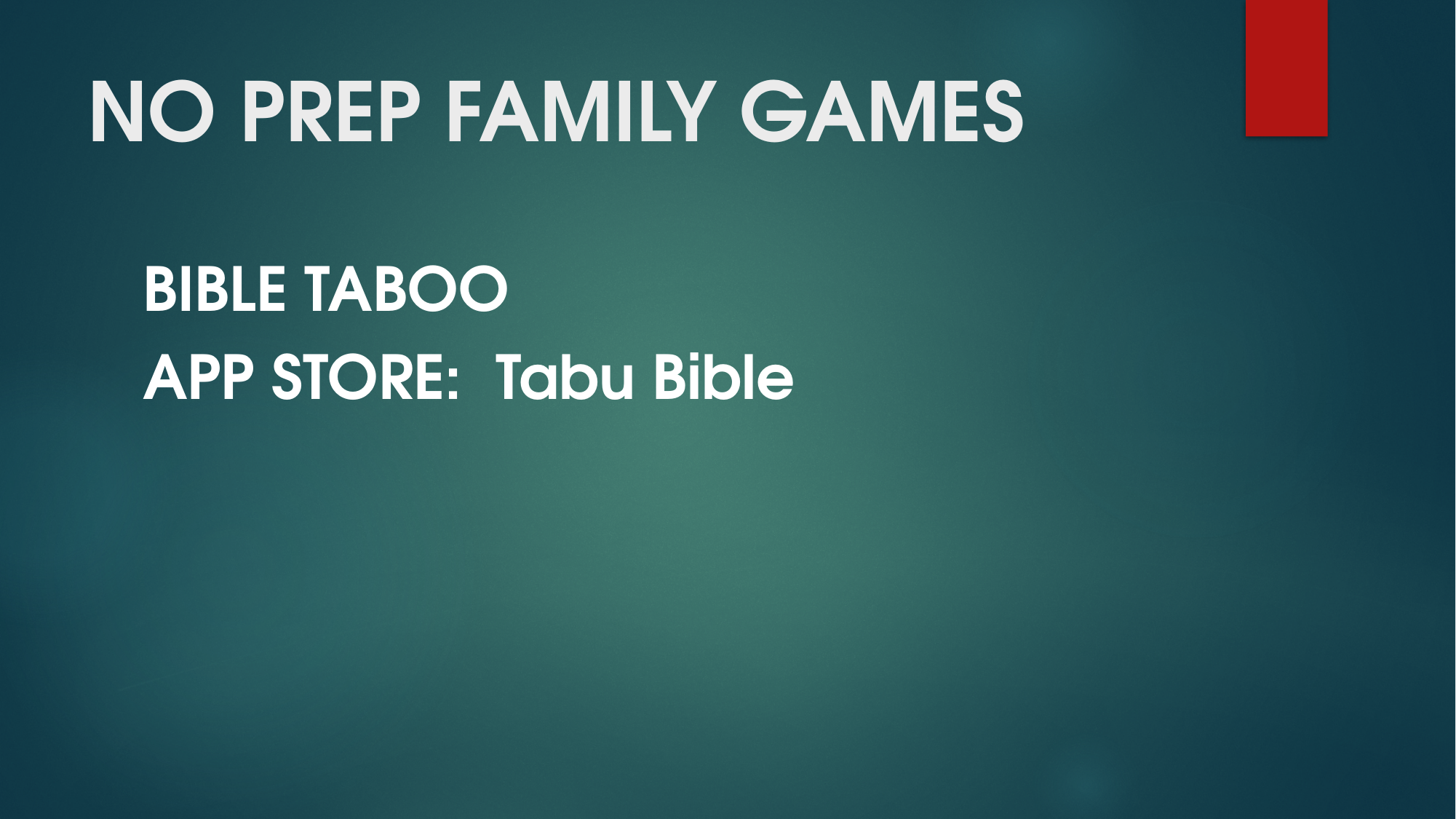

# NO PREP FAMILY GAMES
BIBLE TABOO
APP STORE:  Tabu Bible